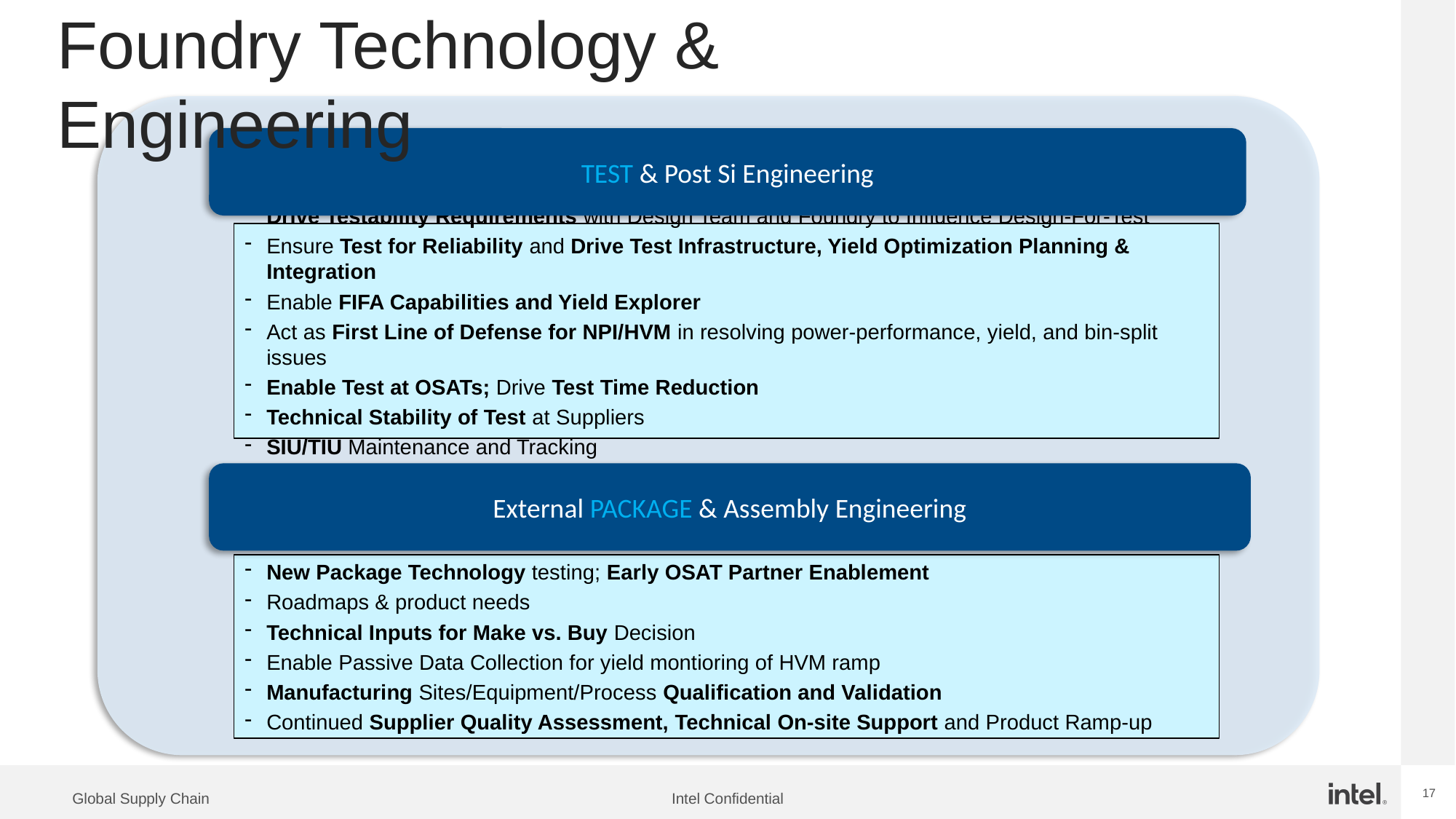

Foundry Technology & Engineering

TEST & Post Si Engineering
Drive Testability Requirements with Design Team and Foundry to Influence Design-For-Test
Ensure Test for Reliability and Drive Test Infrastructure, Yield Optimization Planning & Integration
Enable FIFA Capabilities and Yield Explorer
Act as First Line of Defense for NPI/HVM in resolving power-performance, yield, and bin-split issues
Enable Test at OSATs; Drive Test Time Reduction
Technical Stability of Test at Suppliers
SIU/TIU Maintenance and Tracking
External PACKAGE & Assembly Engineering
New Package Technology testing; Early OSAT Partner Enablement
Roadmaps & product needs
Technical Inputs for Make vs. Buy Decision
Enable Passive Data Collection for yield montioring of HVM ramp
Manufacturing Sites/Equipment/Process Qualification and Validation
Continued Supplier Quality Assessment, Technical On-site Support and Product Ramp-up